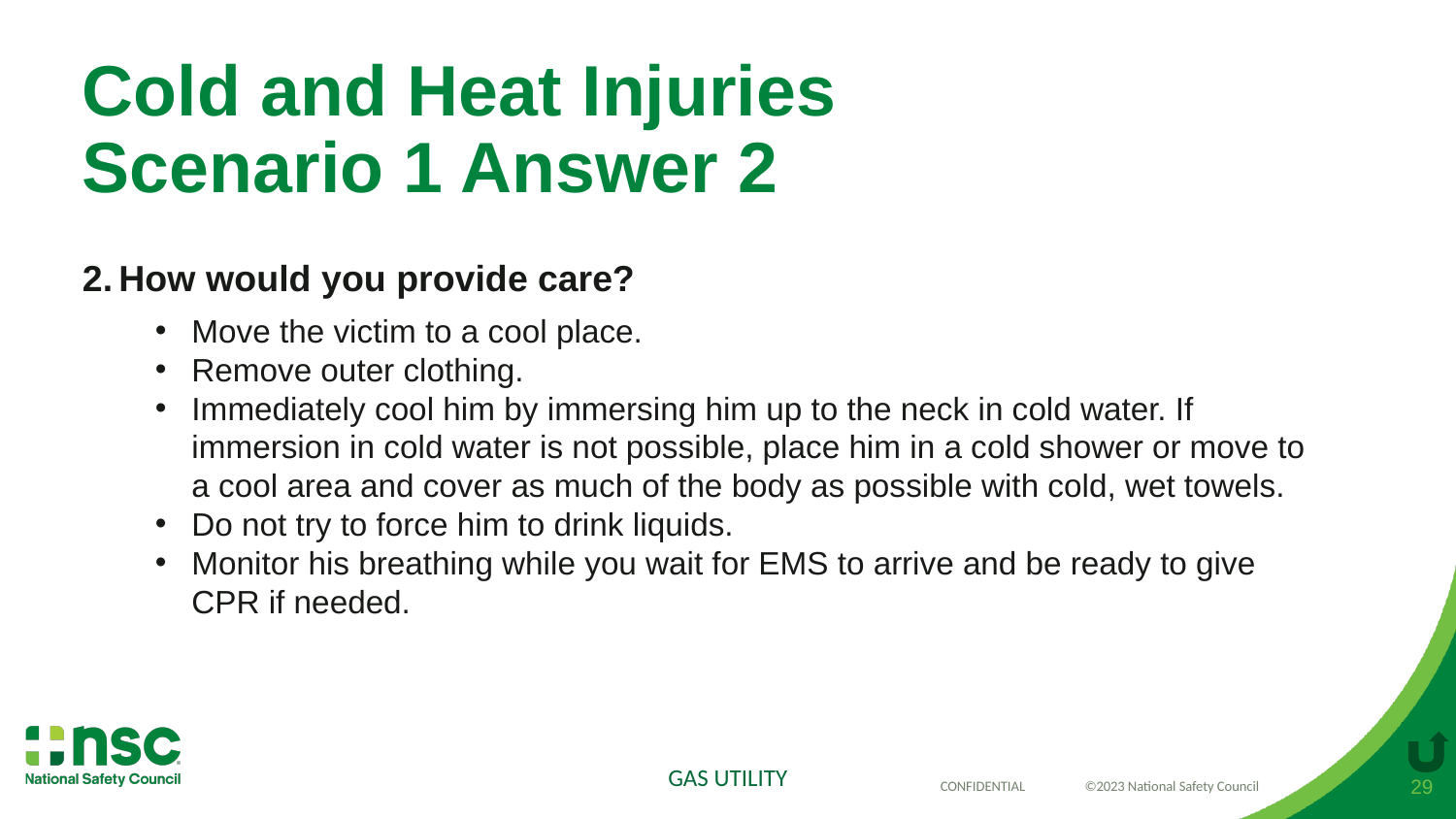

# Cold and Heat Injuries Scenario 1 Answer 2
How would you provide care?
Move the victim to a cool place.
Remove outer clothing.
Immediately cool him by immersing him up to the neck in cold water. If immersion in cold water is not possible, place him in a cold shower or move to a cool area and cover as much of the body as possible with cold, wet towels.
Do not try to force him to drink liquids.
Monitor his breathing while you wait for EMS to arrive and be ready to give CPR if needed.